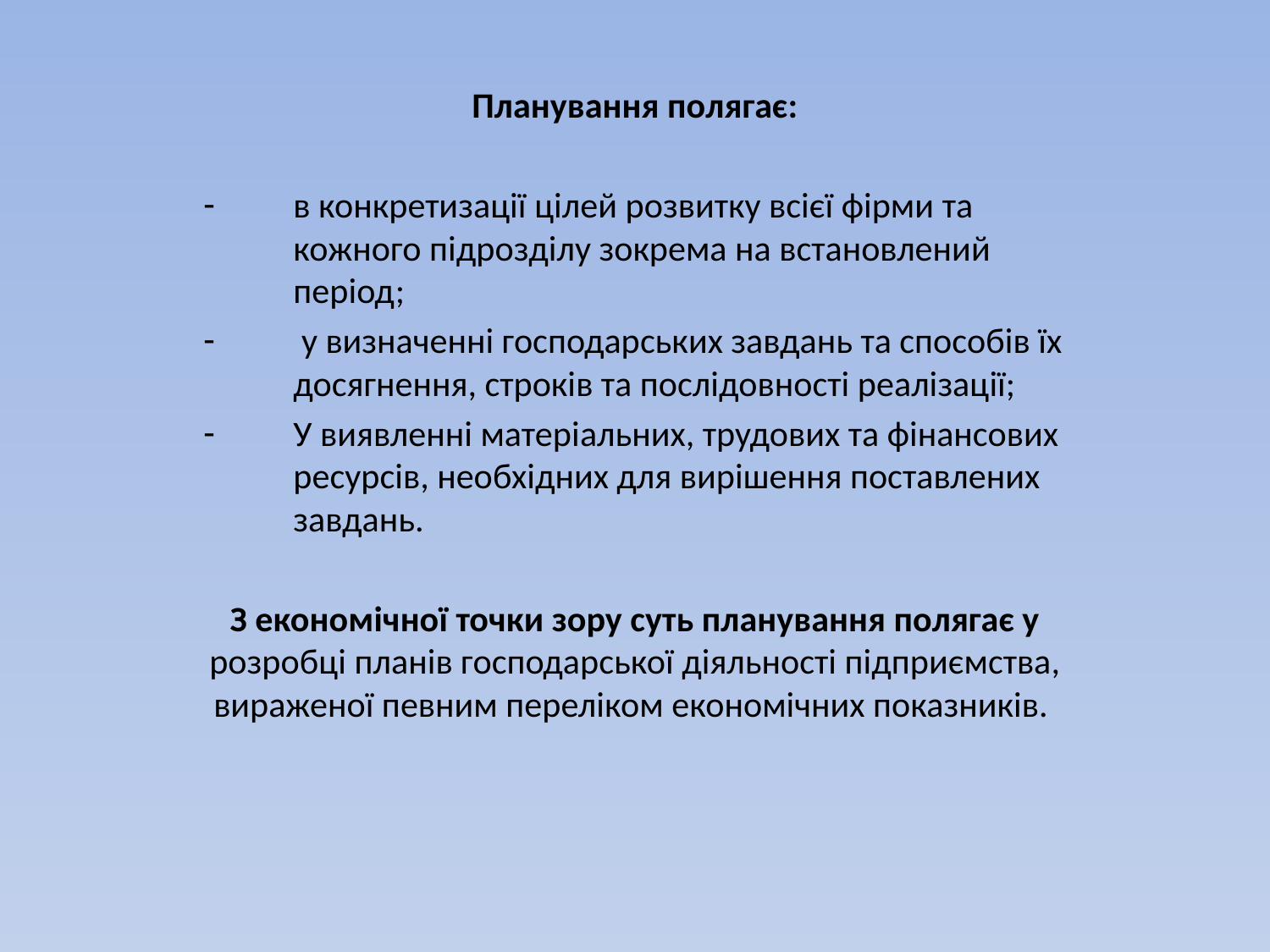

Планування полягає:

в конкретизації цілей розвитку всієї фірми та кожного підрозділу зокрема на встановлений період;
 у визначенні господарських завдань та способів їх досягнення, строків та послідовності реалізації;
У виявленні матеріальних, трудових та фінансових ресурсів, необхідних для вирішення поставлених завдань.

З економічної точки зору суть планування полягає у розробці планів господарської діяльності підприємства, вираженої певним переліком економічних показників.